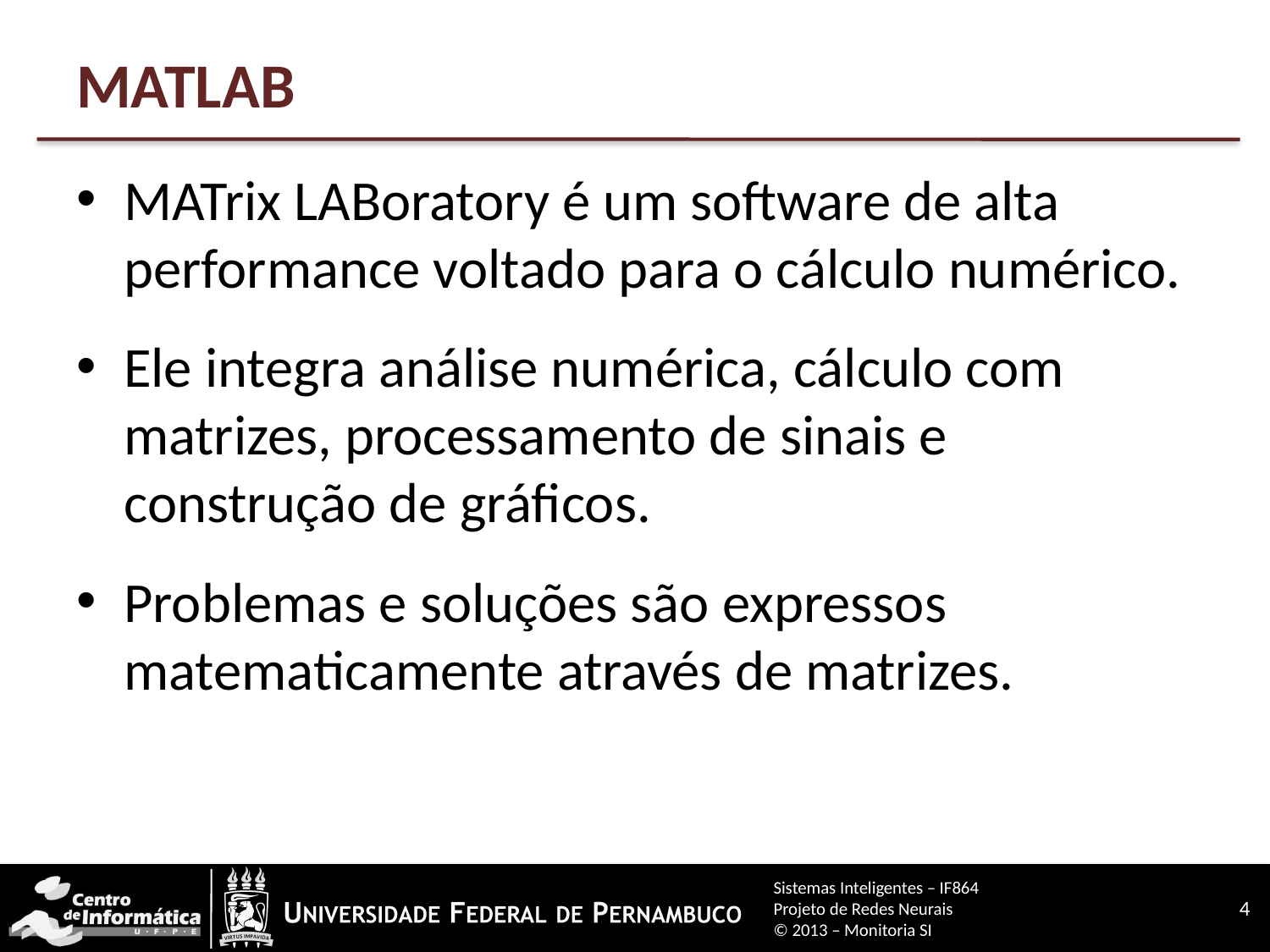

# MATLAB
MATrix LABoratory é um software de alta performance voltado para o cálculo numérico.
Ele integra análise numérica, cálculo com matrizes, processamento de sinais e construção de gráficos.
Problemas e soluções são expressos matematicamente através de matrizes.
Sistemas Inteligentes – IF864
Projeto de Redes Neurais
© 2013 – Monitoria SI
4